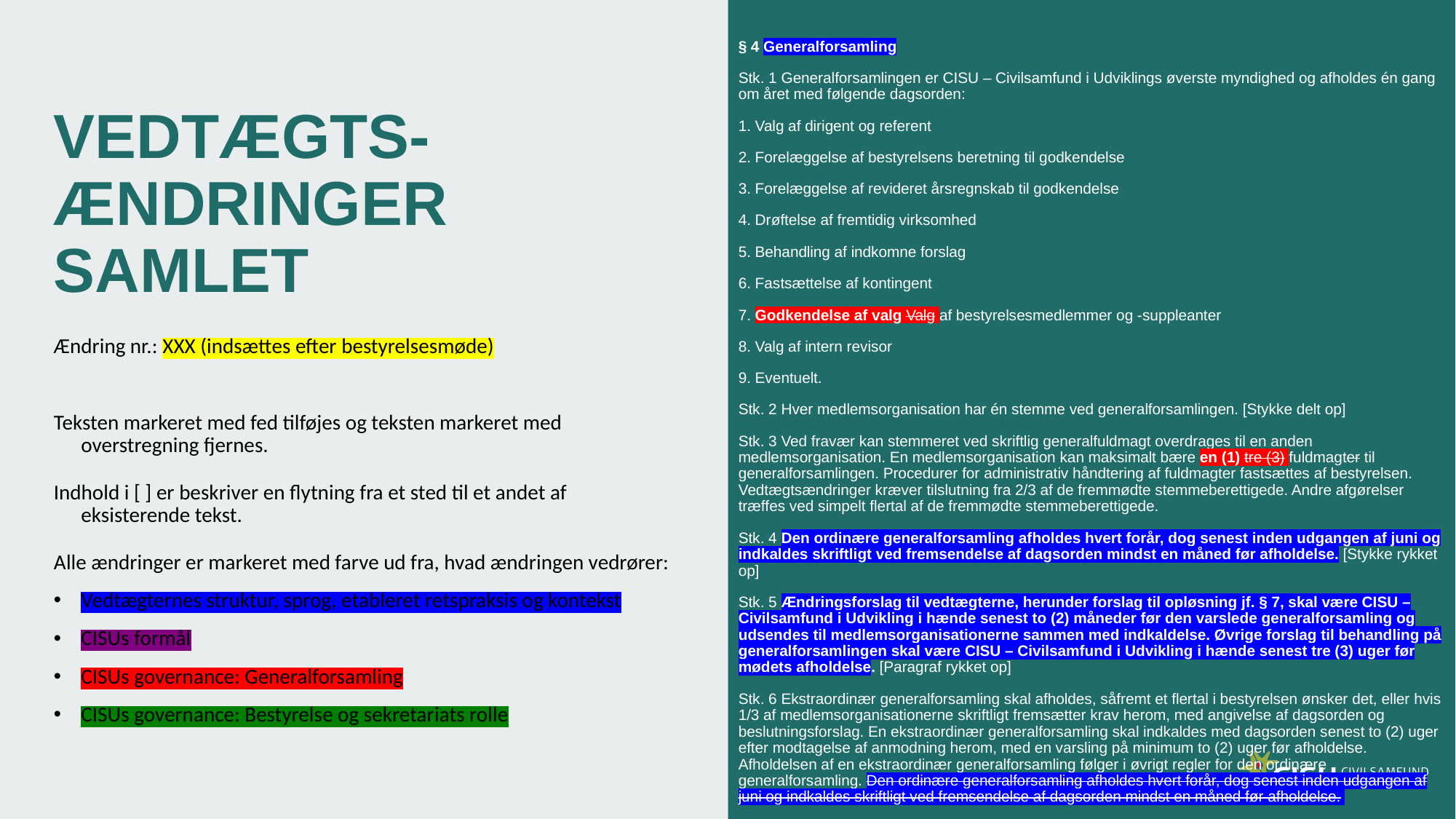

§ 4 Generalforsamling
Stk. 1 Generalforsamlingen er CISU – Civilsamfund i Udviklings øverste myndighed og afholdes én gang om året med følgende dagsorden:
1. Valg af dirigent og referent
2. Forelæggelse af bestyrelsens beretning til godkendelse
3. Forelæggelse af revideret årsregnskab til godkendelse
4. Drøftelse af fremtidig virksomhed
5. Behandling af indkomne forslag
6. Fastsættelse af kontingent
7. Godkendelse af valg Valg af bestyrelsesmedlemmer og -suppleanter
8. Valg af intern revisor
9. Eventuelt.
Stk. 2 Hver medlemsorganisation har én stemme ved generalforsamlingen. [Stykke delt op]
Stk. 3 Ved fravær kan stemmeret ved skriftlig generalfuldmagt overdrages til en anden medlemsorganisation. En medlemsorganisation kan maksimalt bære en (1) tre (3) fuldmagter til generalforsamlingen. Procedurer for administrativ håndtering af fuldmagter fastsættes af bestyrelsen. Vedtægtsændringer kræver tilslutning fra 2/3 af de fremmødte stemmeberettigede. Andre afgørelser træffes ved simpelt flertal af de fremmødte stemmeberettigede.
Stk. 4 Den ordinære generalforsamling afholdes hvert forår, dog senest inden udgangen af juni og indkaldes skriftligt ved fremsendelse af dagsorden mindst en måned før afholdelse. [Stykke rykket op]
Stk. 5 Ændringsforslag til vedtægterne, herunder forslag til opløsning jf. § 7, skal være CISU – Civilsamfund i Udvikling i hænde senest to (2) måneder før den varslede generalforsamling og udsendes til medlemsorganisationerne sammen med indkaldelse. Øvrige forslag til behandling på generalforsamlingen skal være CISU – Civilsamfund i Udvikling i hænde senest tre (3) uger før mødets afholdelse. [Paragraf rykket op]
Stk. 6 Ekstraordinær generalforsamling skal afholdes, såfremt et flertal i bestyrelsen ønsker det, eller hvis 1/3 af medlemsorganisationerne skriftligt fremsætter krav herom, med angivelse af dagsorden og beslutningsforslag. En ekstraordinær generalforsamling skal indkaldes med dagsorden senest to (2) uger efter modtagelse af anmodning herom, med en varsling på minimum to (2) uger før afholdelse. Afholdelsen af en ekstraordinær generalforsamling følger i øvrigt regler for den ordinære generalforsamling. Den ordinære generalforsamling afholdes hvert forår, dog senest inden udgangen af juni og indkaldes skriftligt ved fremsendelse af dagsorden mindst en måned før afholdelse.

# VEDTÆGTS-ÆNDRINGER SAMLET
Ændring nr.: XXX (indsættes efter bestyrelsesmøde)

Teksten markeret med fed tilføjes og teksten markeret med overstregning fjernes.
Indhold i [ ] er beskriver en flytning fra et sted til et andet af eksisterende tekst.
Alle ændringer er markeret med farve ud fra, hvad ændringen vedrører:
Vedtægternes struktur, sprog, etableret retspraksis og kontekst
CISUs formål
CISUs governance: Generalforsamling
CISUs governance: Bestyrelse og sekretariats rolle